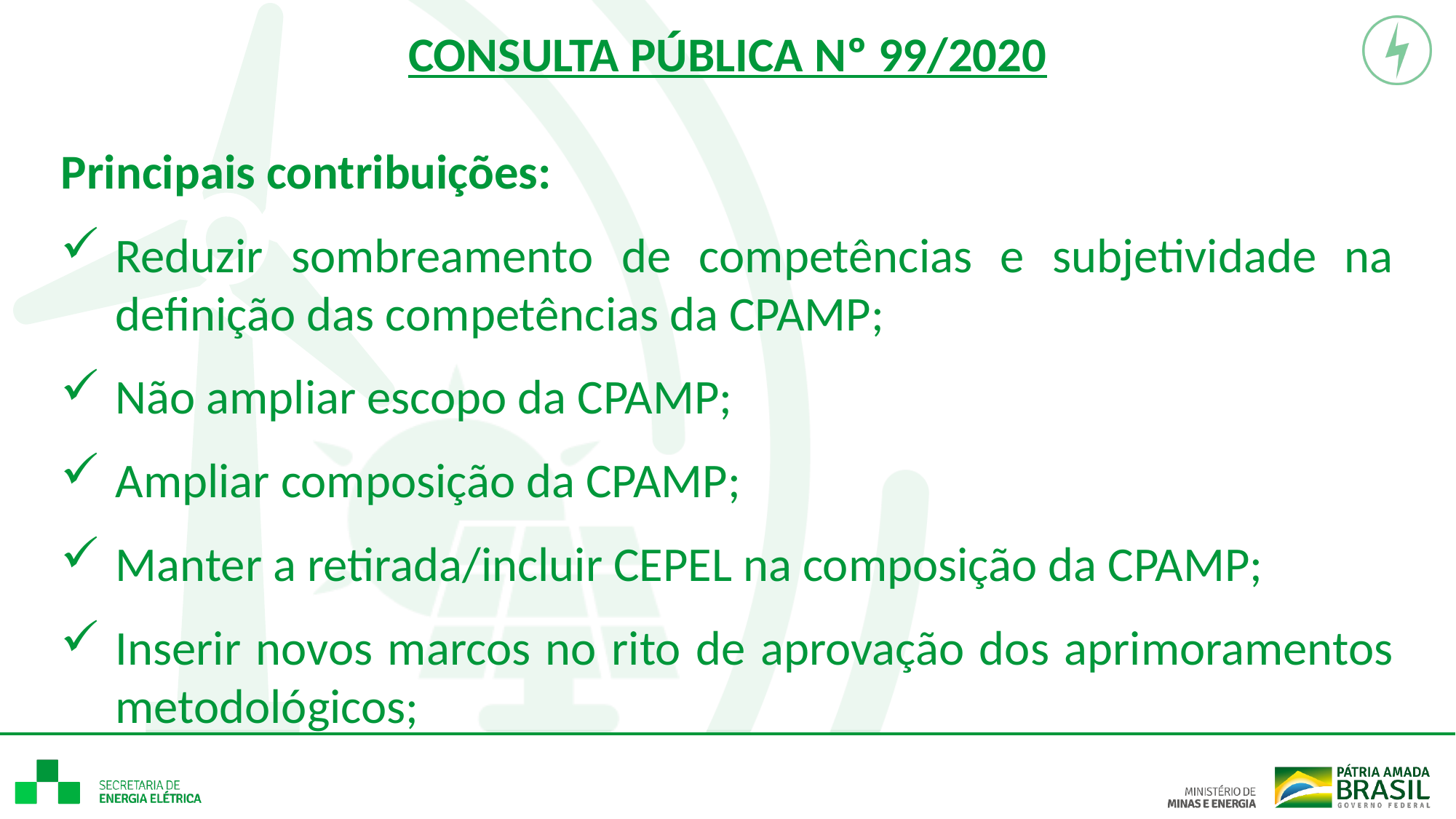

CONSULTA PÚBLICA Nº 99/2020
Principais contribuições:

Reduzir sombreamento de competências e subjetividade na definição das competências da CPAMP;

Não ampliar escopo da CPAMP;

Ampliar composição da CPAMP;

Manter a retirada/incluir CEPEL na composição da CPAMP;

Inserir novos marcos no rito de aprovação dos aprimoramentos metodológicos;